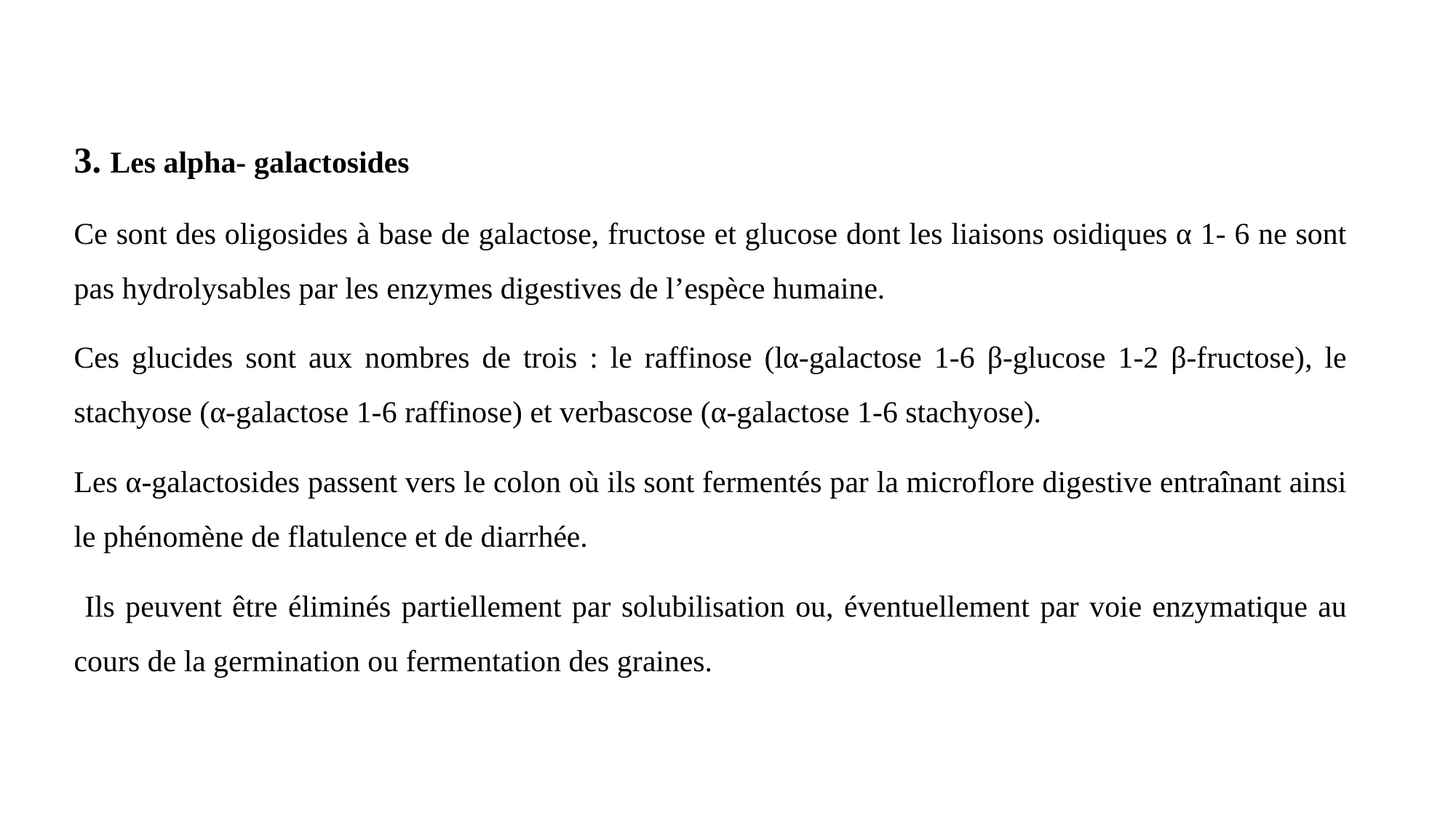

3. Les alpha- galactosides
Ce sont des oligosides à base de galactose, fructose et glucose dont les liaisons osidiques α 1- 6 ne sont pas hydrolysables par les enzymes digestives de l’espèce humaine.
Ces glucides sont aux nombres de trois : le raffinose (lα-galactose 1-6 β-glucose 1-2 β-fructose), le stachyose (α-galactose 1-6 raffinose) et verbascose (α-galactose 1-6 stachyose).
Les α-galactosides passent vers le colon où ils sont fermentés par la microflore digestive entraînant ainsi le phénomène de flatulence et de diarrhée.
 Ils peuvent être éliminés partiellement par solubilisation ou, éventuellement par voie enzymatique au cours de la germination ou fermentation des graines.